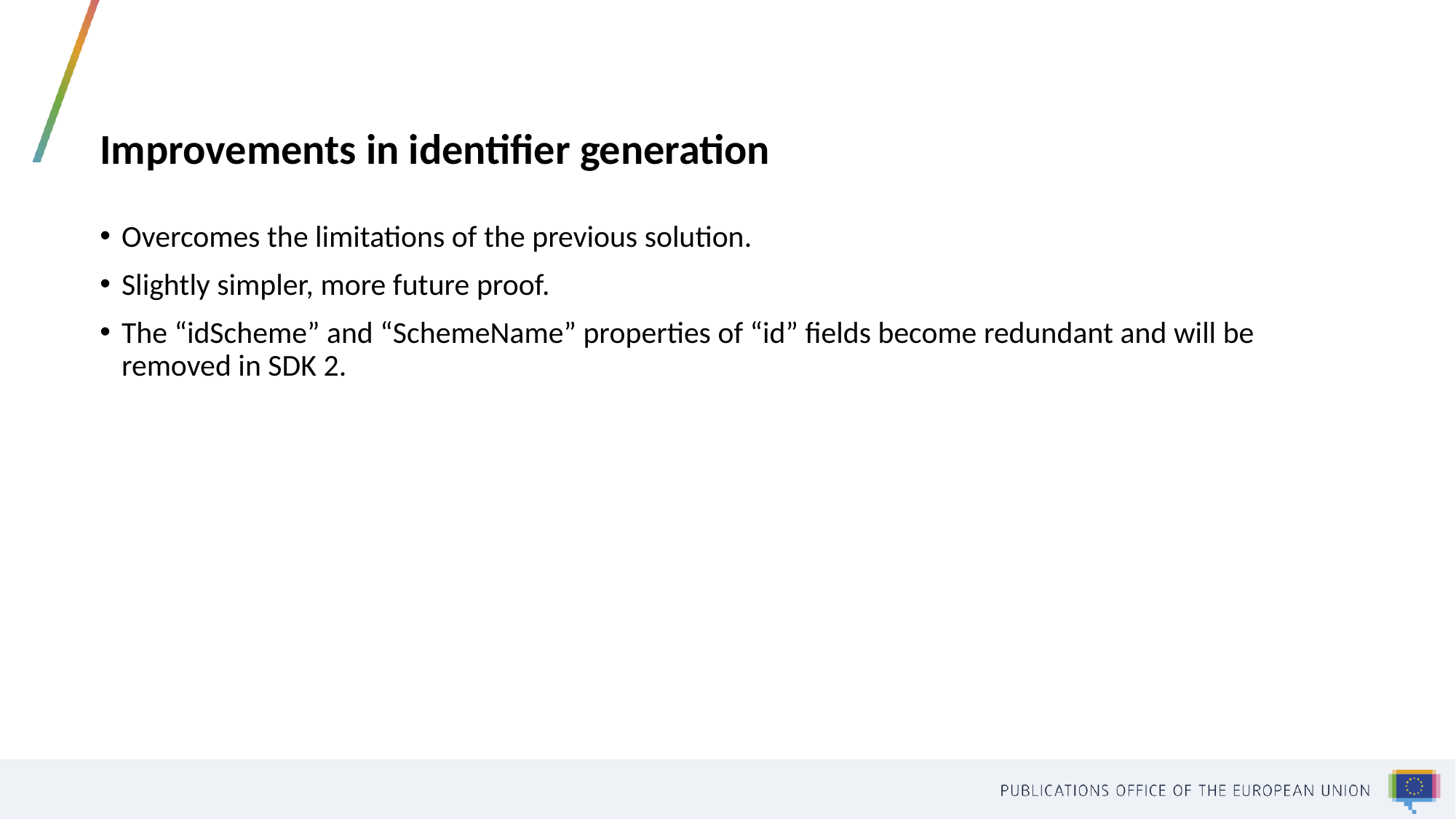

# Improvements in identifier generation
Overcomes the limitations of the previous solution.
Slightly simpler, more future proof.
The “idScheme” and “SchemeName” properties of “id” fields become redundant and will be removed in SDK 2.